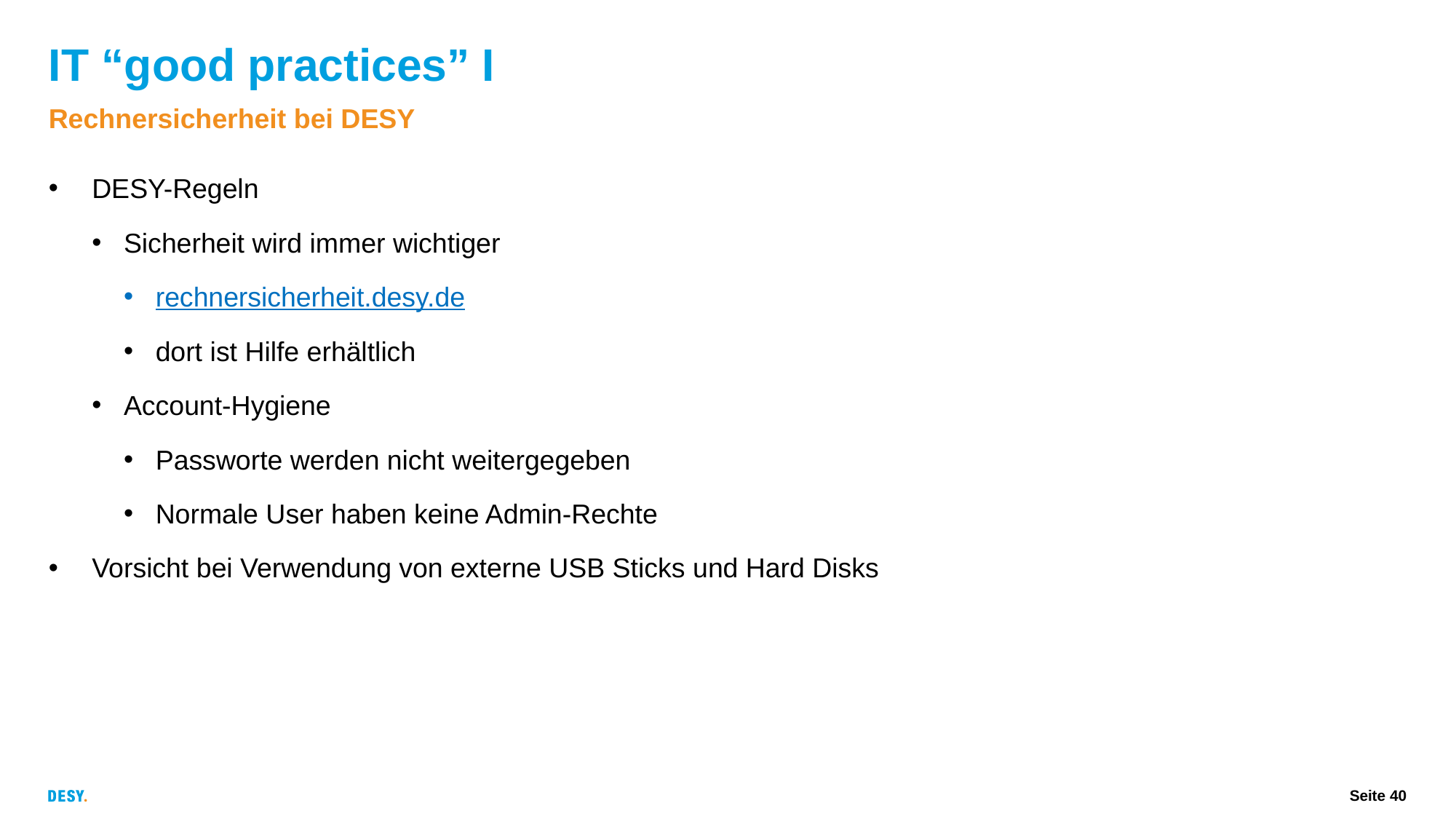

# IT “good practices” I
Rechnersicherheit bei DESY
DESY-Regeln
Sicherheit wird immer wichtiger
rechnersicherheit.desy.de
dort ist Hilfe erhältlich
Account-Hygiene
Passworte werden nicht weitergegeben
Normale User haben keine Admin-Rechte
Vorsicht bei Verwendung von externe USB Sticks und Hard Disks